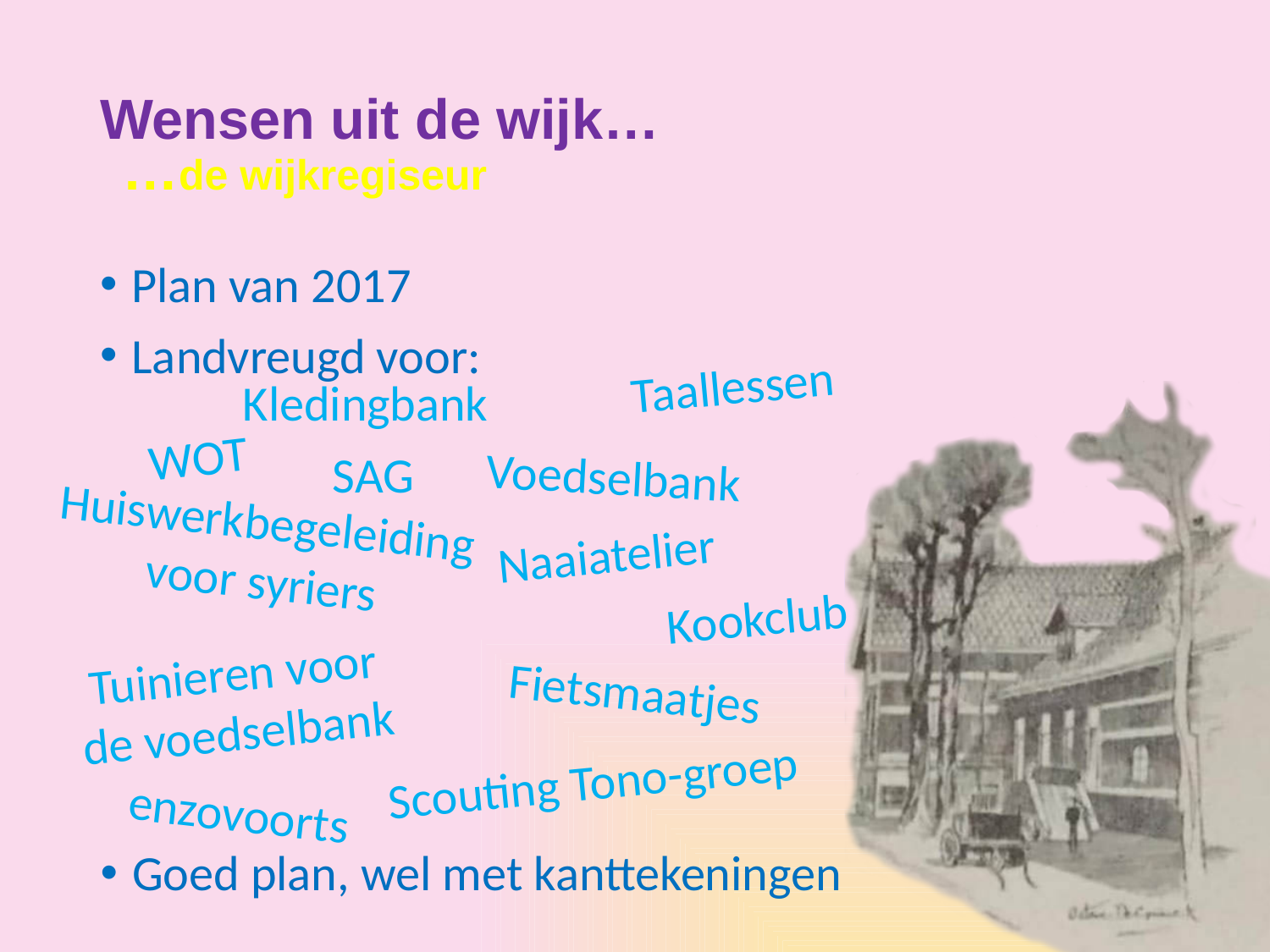

# Wensen uit de wijk…
…de wijkregiseur
Plan van 2017
Landvreugd voor:
Taallessen
Kledingbank
WOT
SAG
Voedselbank
Huiswerkbegeleiding
voor syriers
Naaiatelier
Kookclub
Tuinieren voor
de voedselbank
Fietsmaatjes
Scouting Tono-groep
enzovoorts
Goed plan, wel met kanttekeningen